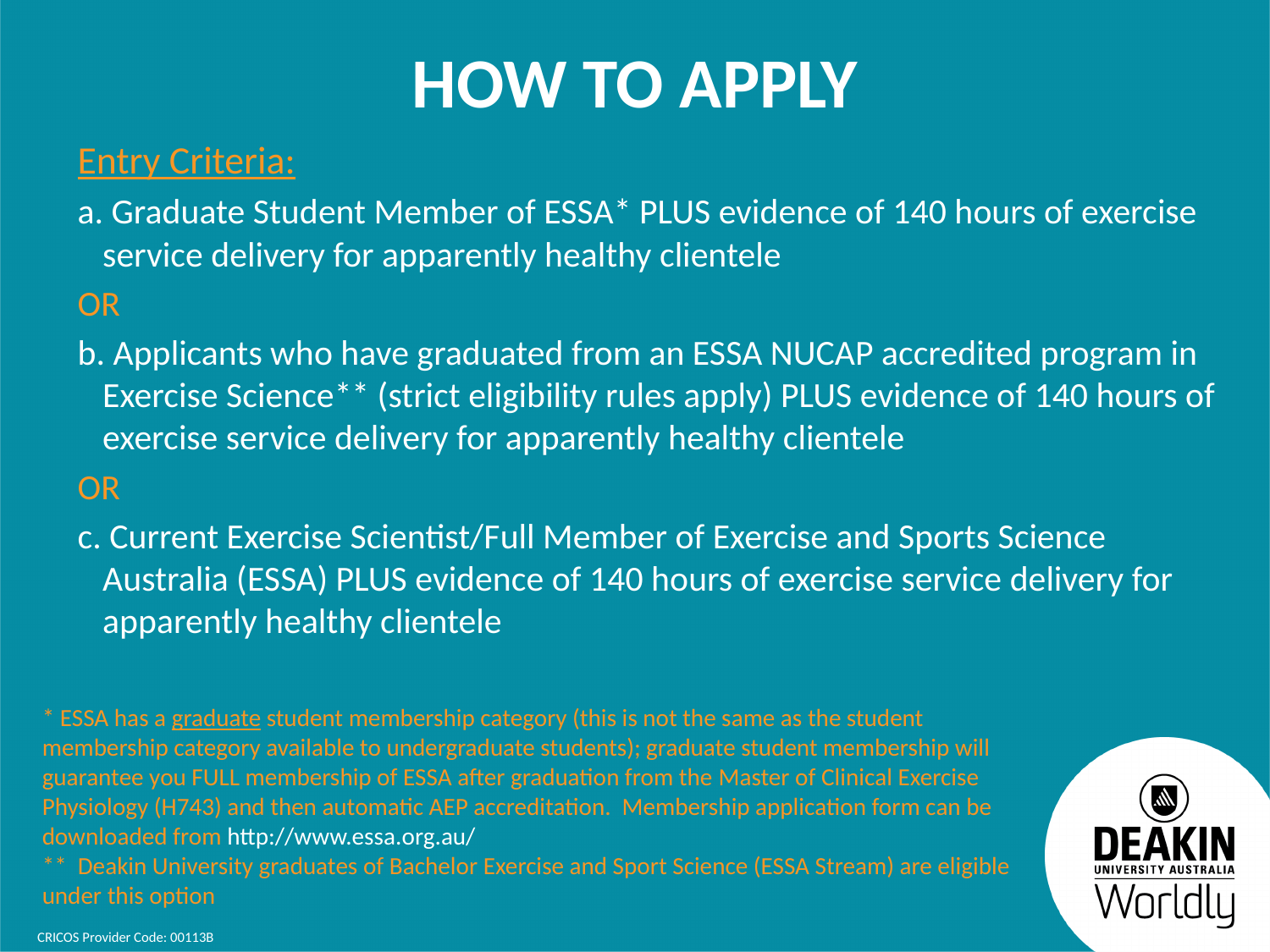

# How to Apply
Entry Criteria:
a. Graduate Student Member of ESSA* PLUS evidence of 140 hours of exercise service delivery for apparently healthy clientele
OR
b. Applicants who have graduated from an ESSA NUCAP accredited program in Exercise Science** (strict eligibility rules apply) PLUS evidence of 140 hours of exercise service delivery for apparently healthy clientele
OR
c. Current Exercise Scientist/Full Member of Exercise and Sports Science Australia (ESSA) PLUS evidence of 140 hours of exercise service delivery for apparently healthy clientele
* ESSA has a graduate student membership category (this is not the same as the student membership category available to undergraduate students); graduate student membership will guarantee you FULL membership of ESSA after graduation from the Master of Clinical Exercise Physiology (H743) and then automatic AEP accreditation.  Membership application form can be downloaded from http://www.essa.org.au/
**  Deakin University graduates of Bachelor Exercise and Sport Science (ESSA Stream) are eligible under this option